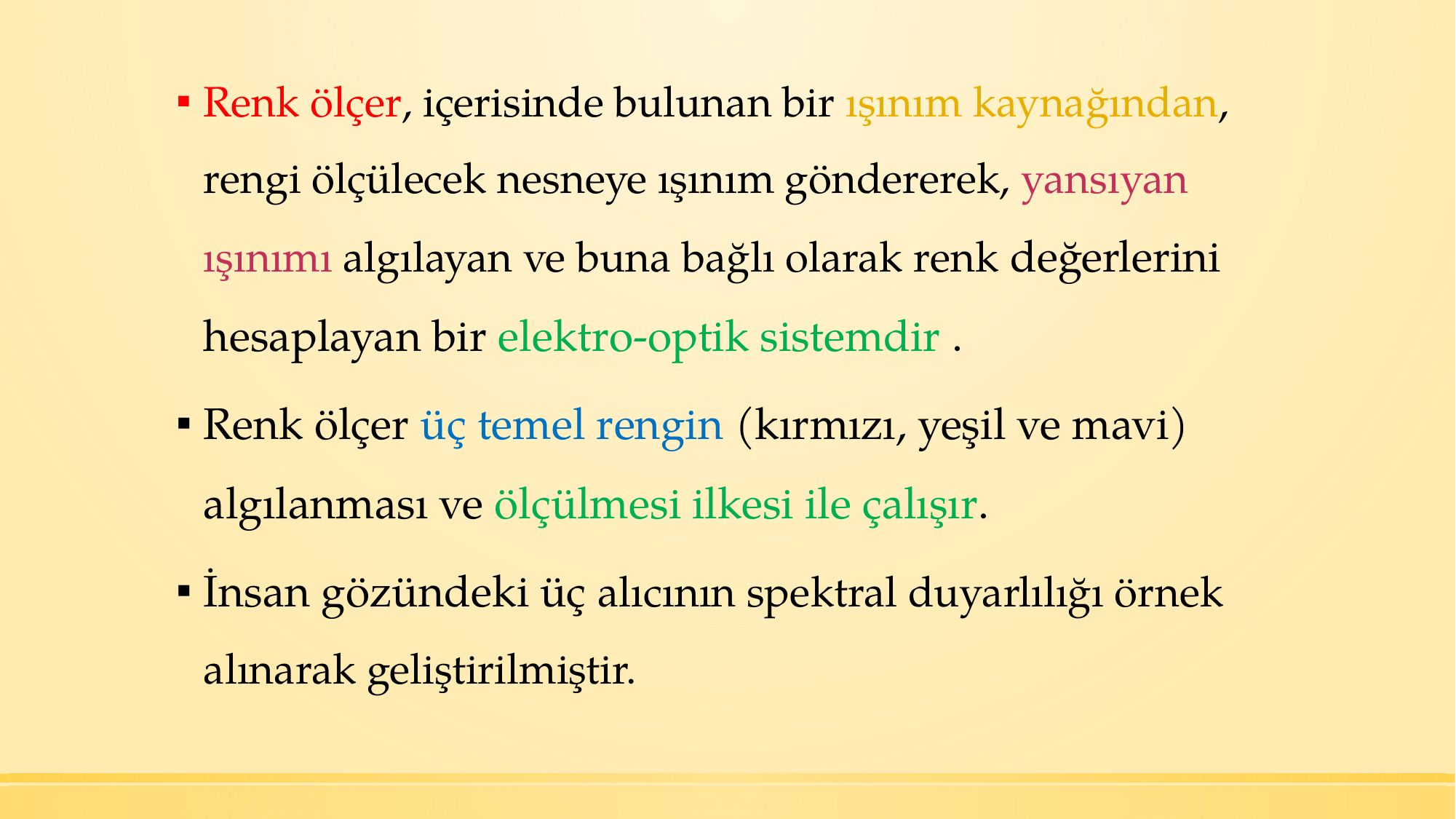

Renk ölçer, içerisinde bulunan bir ışınım kaynağından, rengi ölçülecek nesneye ışınım göndererek, yansıyan ışınımı algılayan ve buna bağlı olarak renk değerlerini hesaplayan bir elektro-optik sistemdir .
Renk ölçer üç temel rengin (kırmızı, yeşil ve mavi) algılanması ve ölçülmesi ilkesi ile çalışır.
İnsan gözündeki üç alıcının spektral duyarlılığı örnek alınarak geliştirilmiştir.